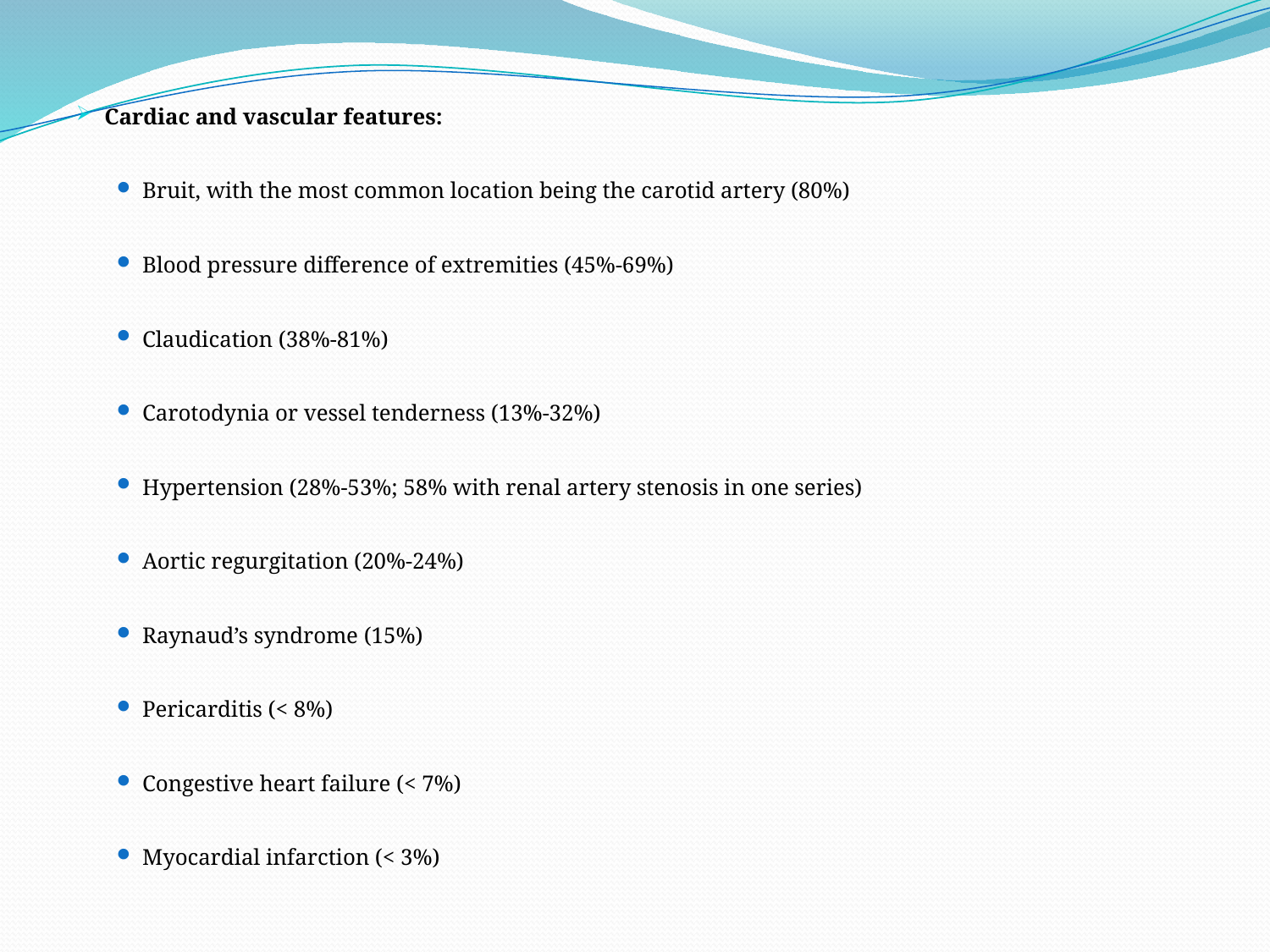

Cardiac and vascular features:

Bruit, with the most common location being the carotid artery (80%)

Blood pressure difference of extremities (45%-69%)

Claudication (38%-81%)

Carotodynia or vessel tenderness (13%-32%)

Hypertension (28%-53%; 58% with renal artery stenosis in one series)

Aortic regurgitation (20%-24%)

Raynaud’s syndrome (15%)

Pericarditis (< 8%)

Congestive heart failure (< 7%)

Myocardial infarction (< 3%)